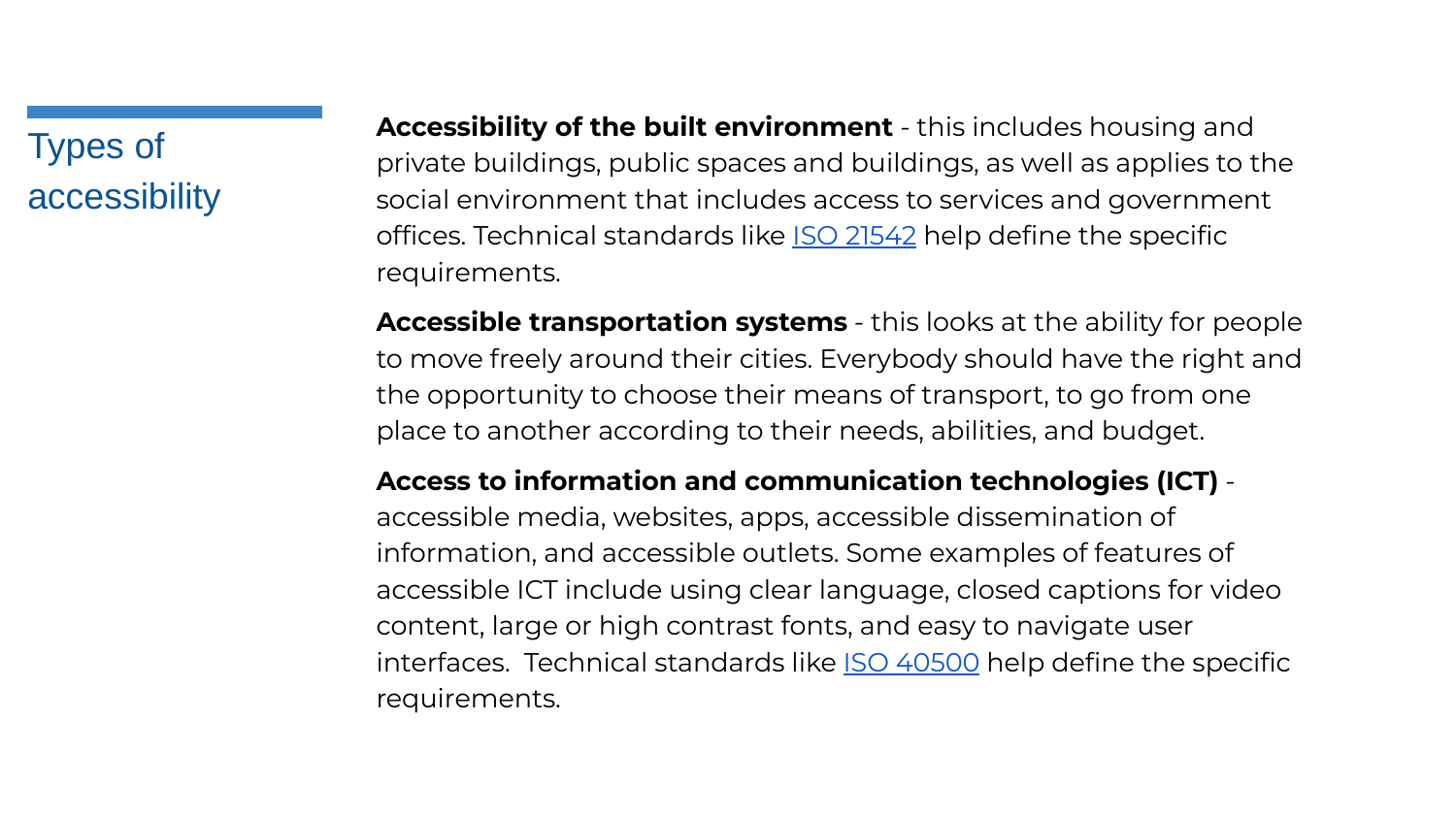

Accessibility of the built environment - this includes housing and private buildings, public spaces and buildings, as well as applies to the social environment that includes access to services and government offices. Technical standards like ISO 21542 help define the specific requirements.

Accessible transportation systems - this looks at the ability for people to move freely around their cities. Everybody should have the right and the opportunity to choose their means of transport, to go from one place to another according to their needs, abilities, and budget.

Access to information and communication technologies (ICT) - accessible media, websites, apps, accessible dissemination of information, and accessible outlets. Some examples of features of accessible ICT include using clear language, closed captions for video content, large or high contrast fonts, and easy to navigate user interfaces.  Technical standards like ISO 40500 help define the specific requirements.

# Types of accessibility